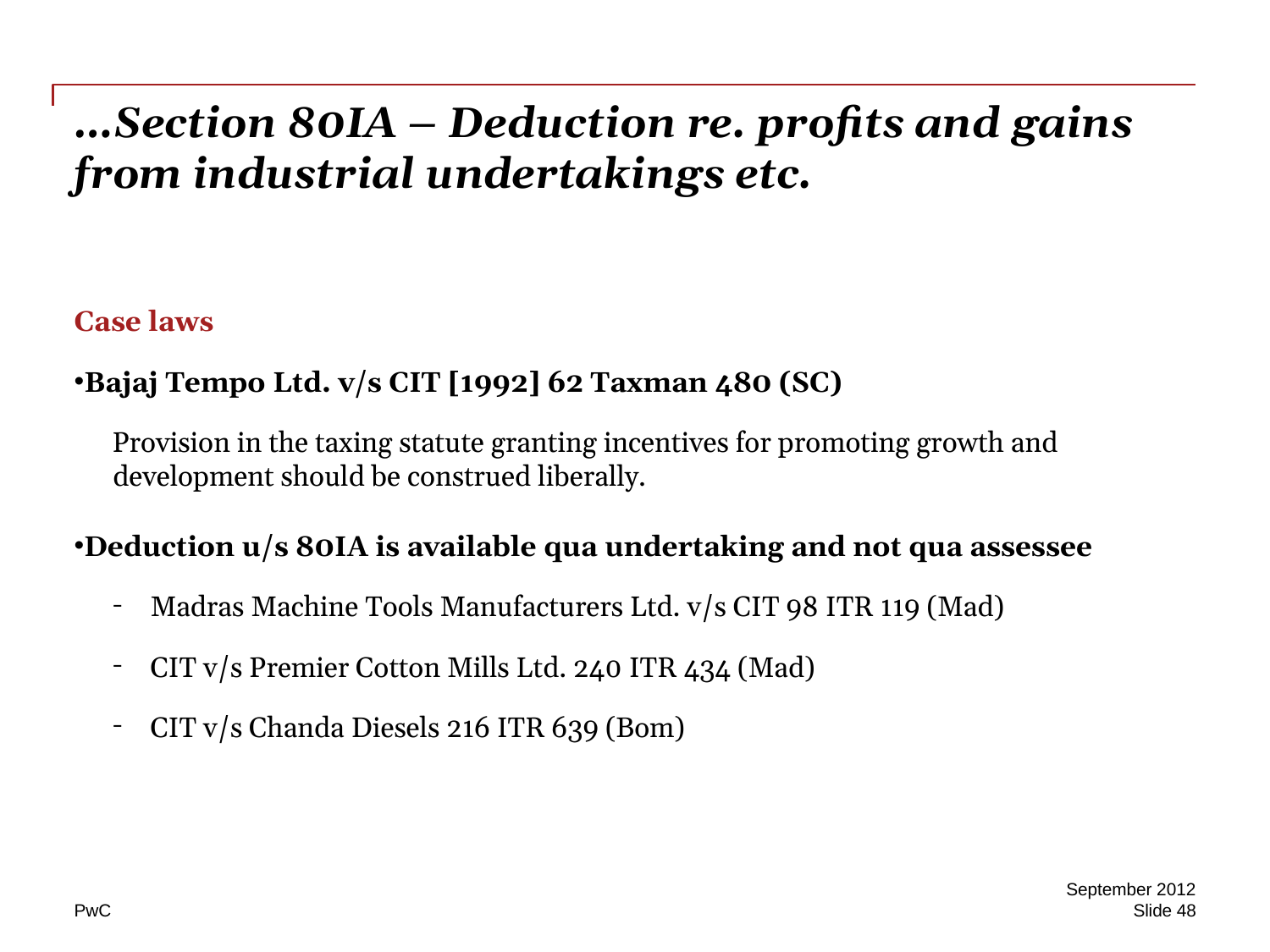

# …Section 80IA – Deduction re. profits and gains from industrial undertakings etc.

Case laws
Bajaj Tempo Ltd. v/s CIT [1992] 62 Taxman 480 (SC)
Provision in the taxing statute granting incentives for promoting growth and development should be construed liberally.
Deduction u/s 80IA is available qua undertaking and not qua assessee
Madras Machine Tools Manufacturers Ltd. v/s CIT 98 ITR 119 (Mad)
CIT v/s Premier Cotton Mills Ltd. 240 ITR 434 (Mad)
CIT v/s Chanda Diesels 216 ITR 639 (Bom)

September 2012
Slide 48